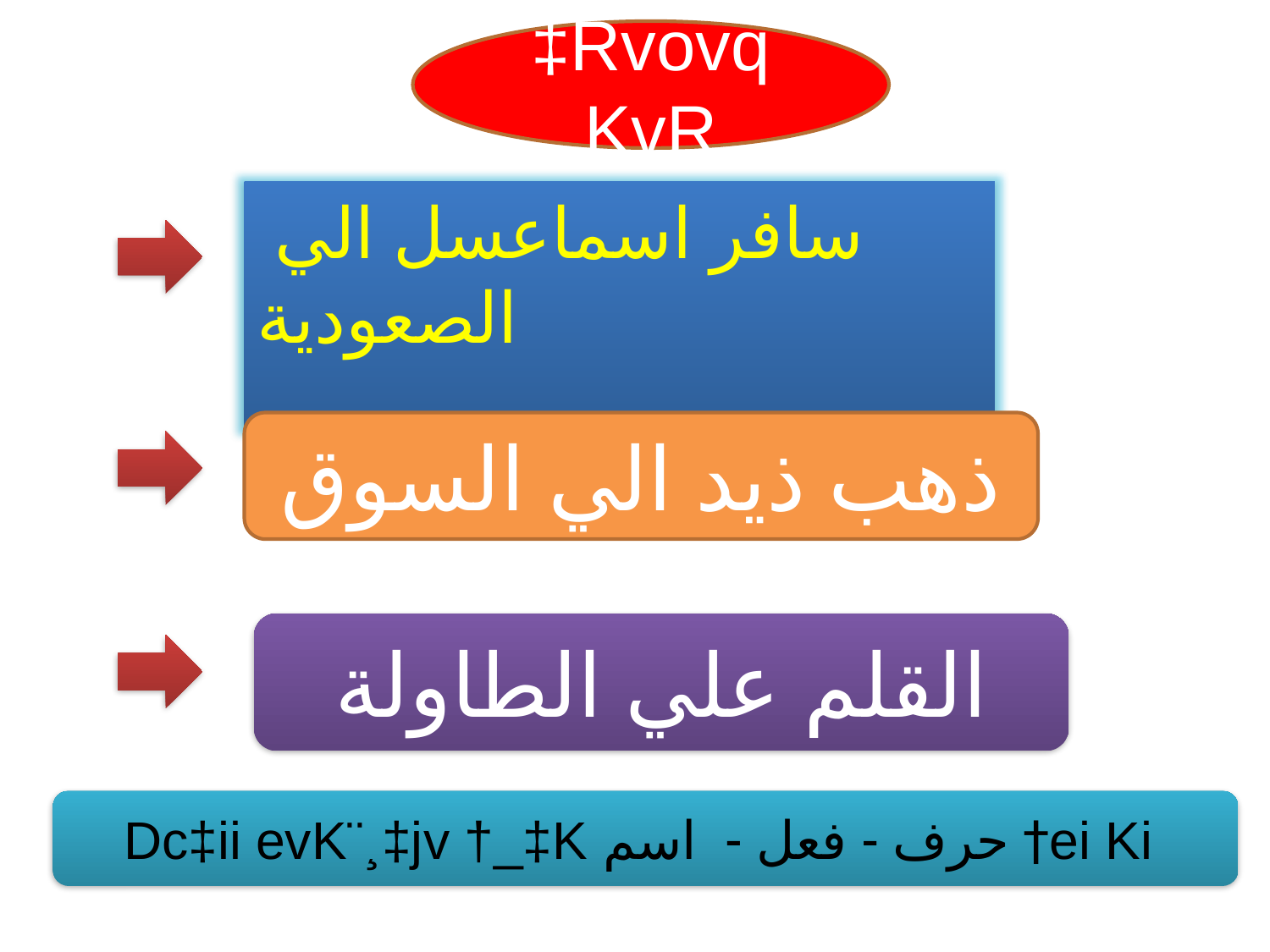

‡Rvovq KvR
 سافر اسماعسل الي الصعودية

ذهب ذيد الي السوق

القلم علي الطاولة

Dc‡ii evK¨¸‡jv †_‡K حرف - فعل -  اسم †ei Ki